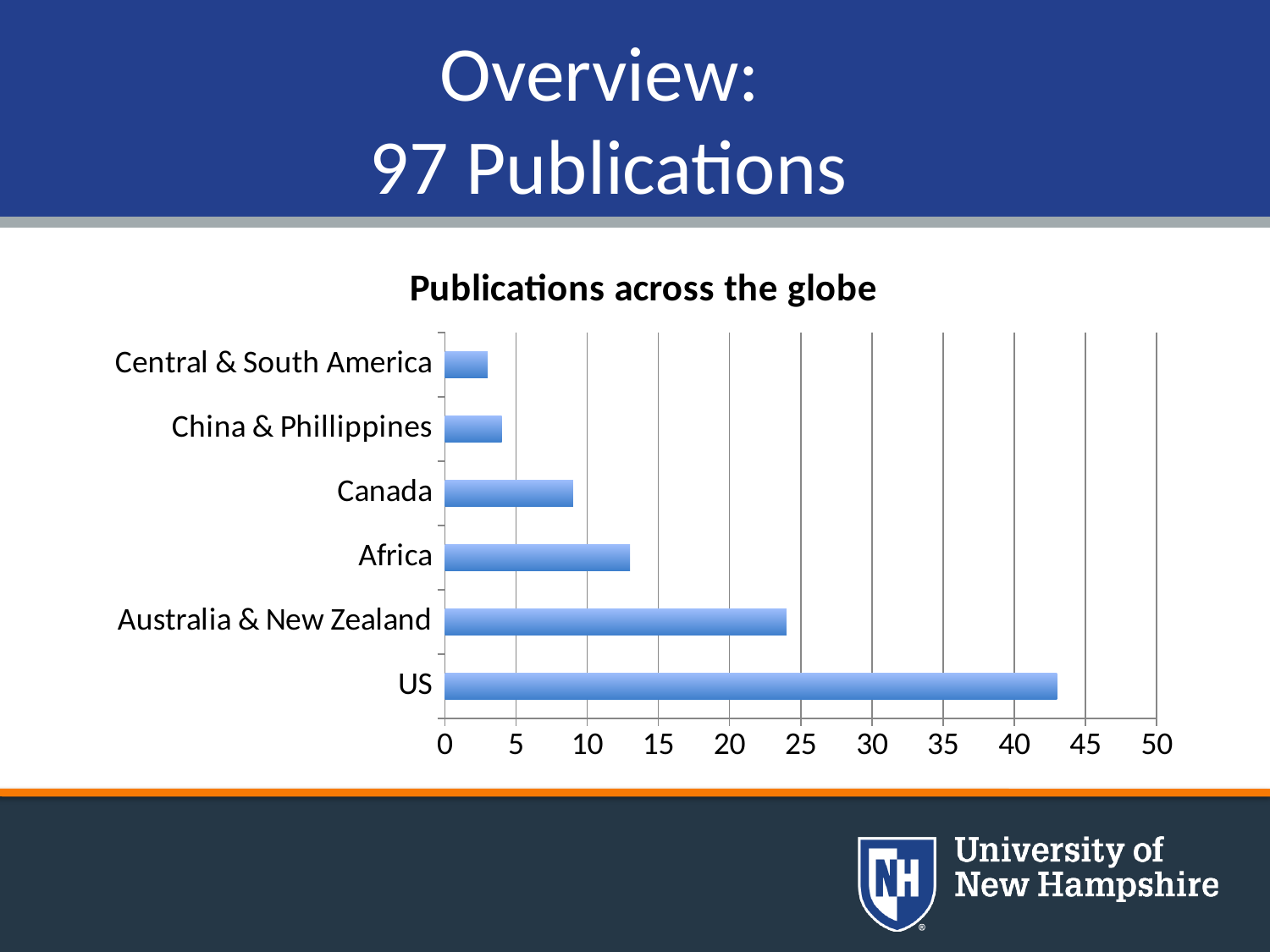

# Overview: 97 Publications

### Chart:

| Category | Publications across the globe |
|---|---|
| US | 43.0 |
| Australia & New Zealand | 24.0 |
| Africa | 13.0 |
| Canada | 9.0 |
| China & Phillippines | 4.0 |
| Central & South America | 3.0 |